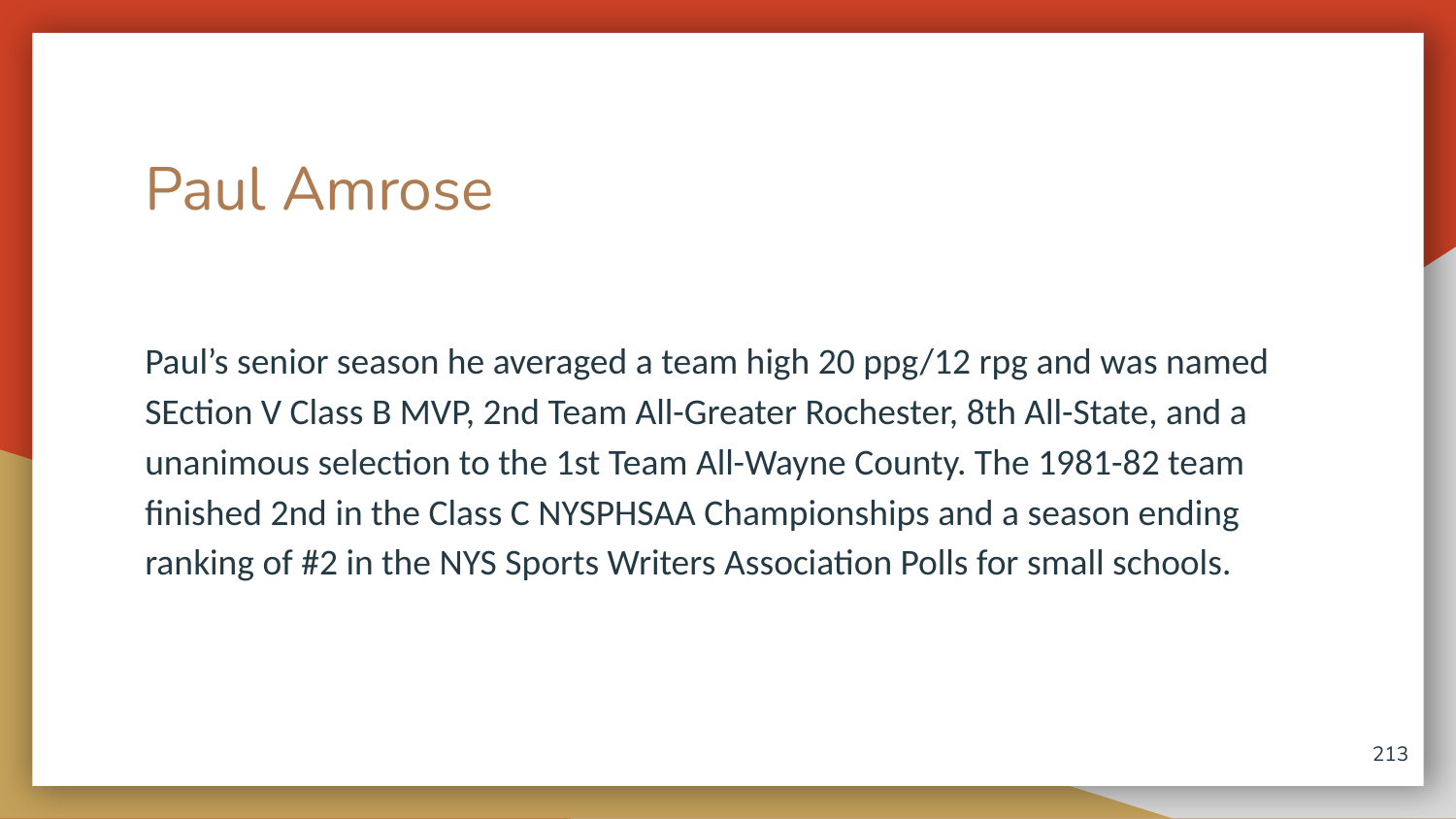

# Paul Amrose
Paul’s senior season he averaged a team high 20 ppg/12 rpg and was named SEction V Class B MVP, 2nd Team All-Greater Rochester, 8th All-State, and a unanimous selection to the 1st Team All-Wayne County. The 1981-82 team finished 2nd in the Class C NYSPHSAA Championships and a season ending ranking of #2 in the NYS Sports Writers Association Polls for small schools.
213